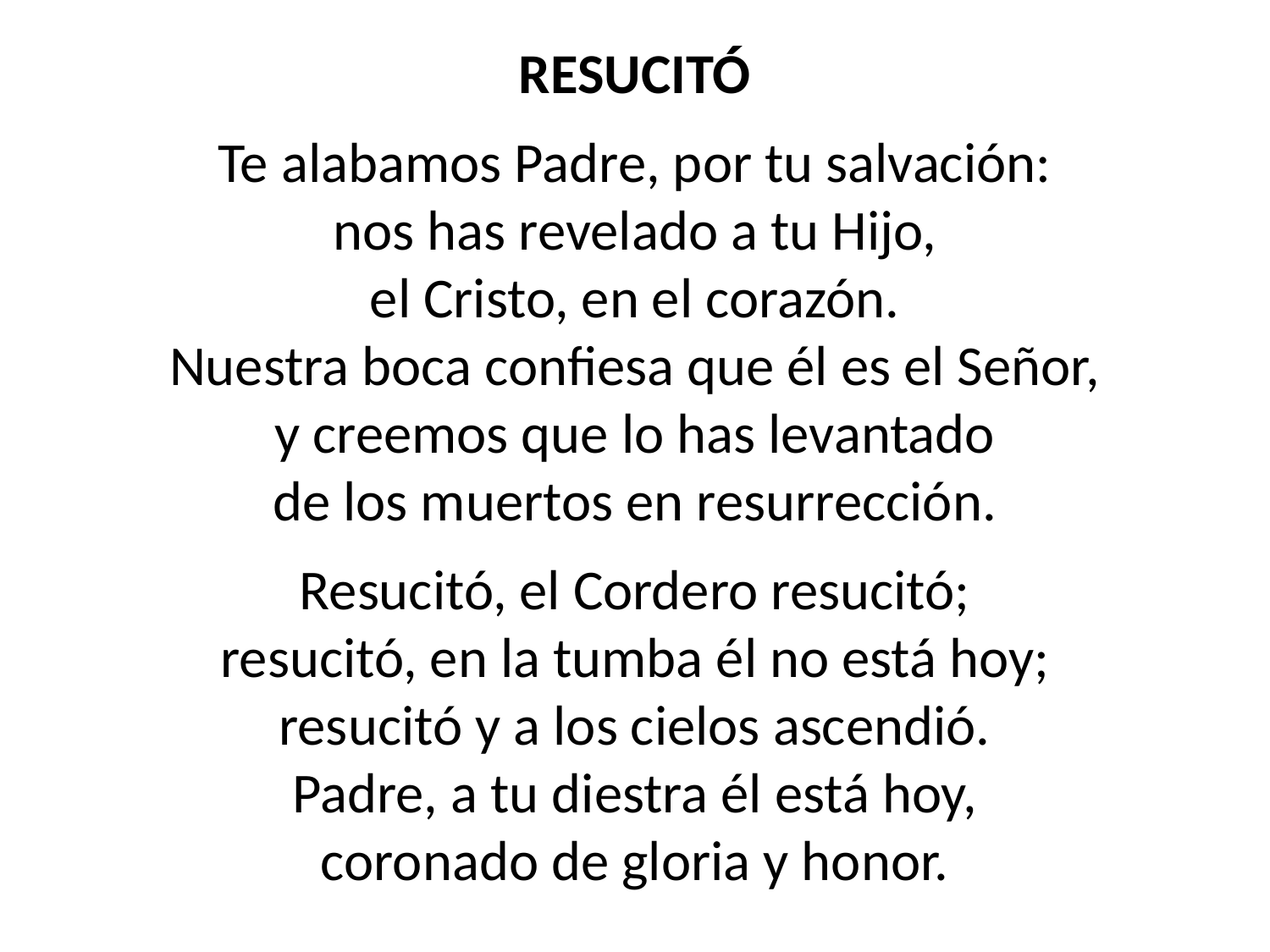

RESUCITÓ
Te alabamos Padre, por tu salvación:
nos has revelado a tu Hijo,
el Cristo, en el corazón.
Nuestra boca confiesa que él es el Señor,
y creemos que lo has levantado
de los muertos en resurrección.
Resucitó, el Cordero resucitó;
resucitó, en la tumba él no está hoy;
resucitó y a los cielos ascendió.
Padre, a tu diestra él está hoy,
coronado de gloria y honor.